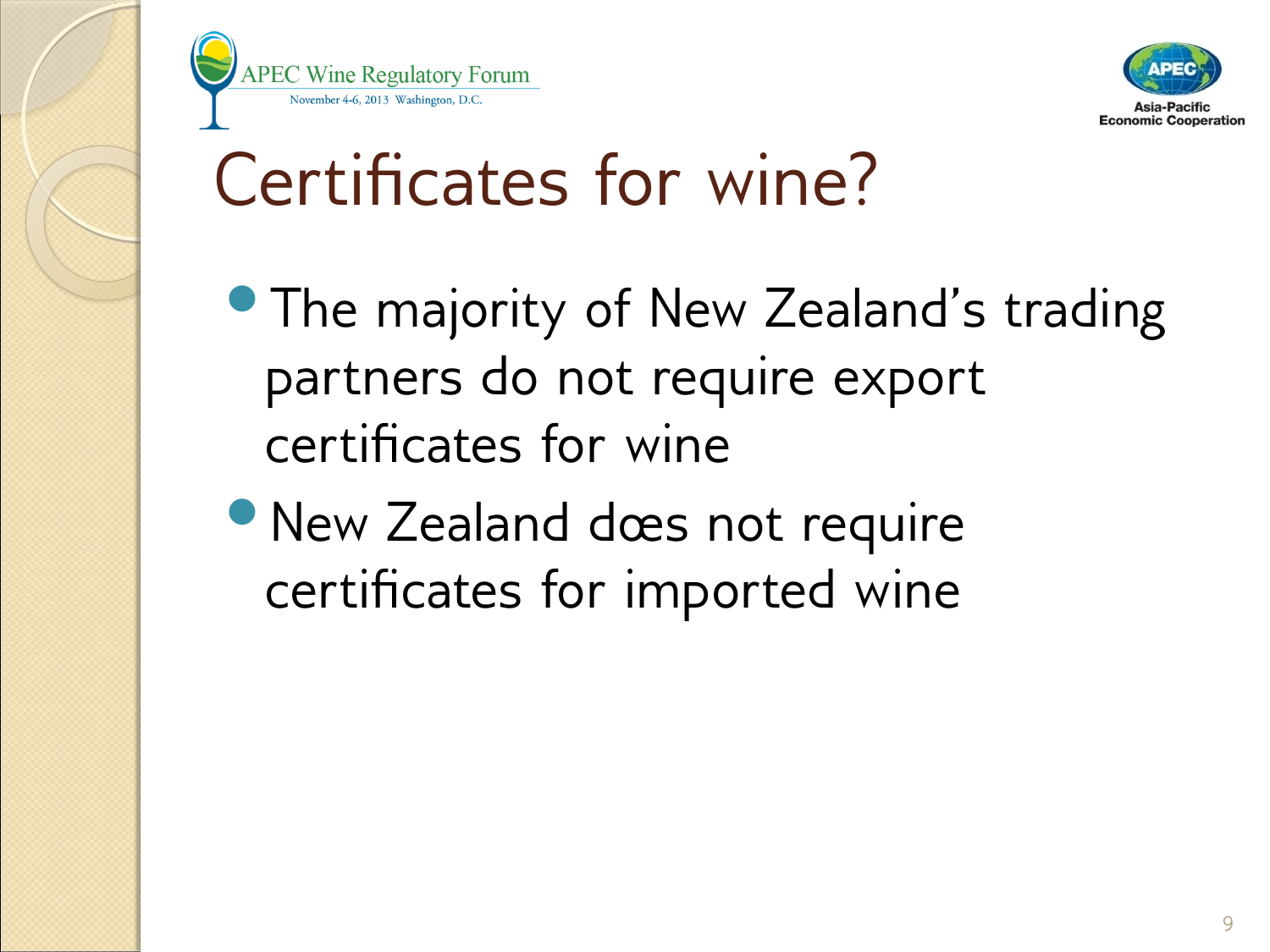

# Certificates for wine?
The majority of New Zealand’s trading partners do not require export certificates for wine
New Zealand does not require certificates for imported wine
9